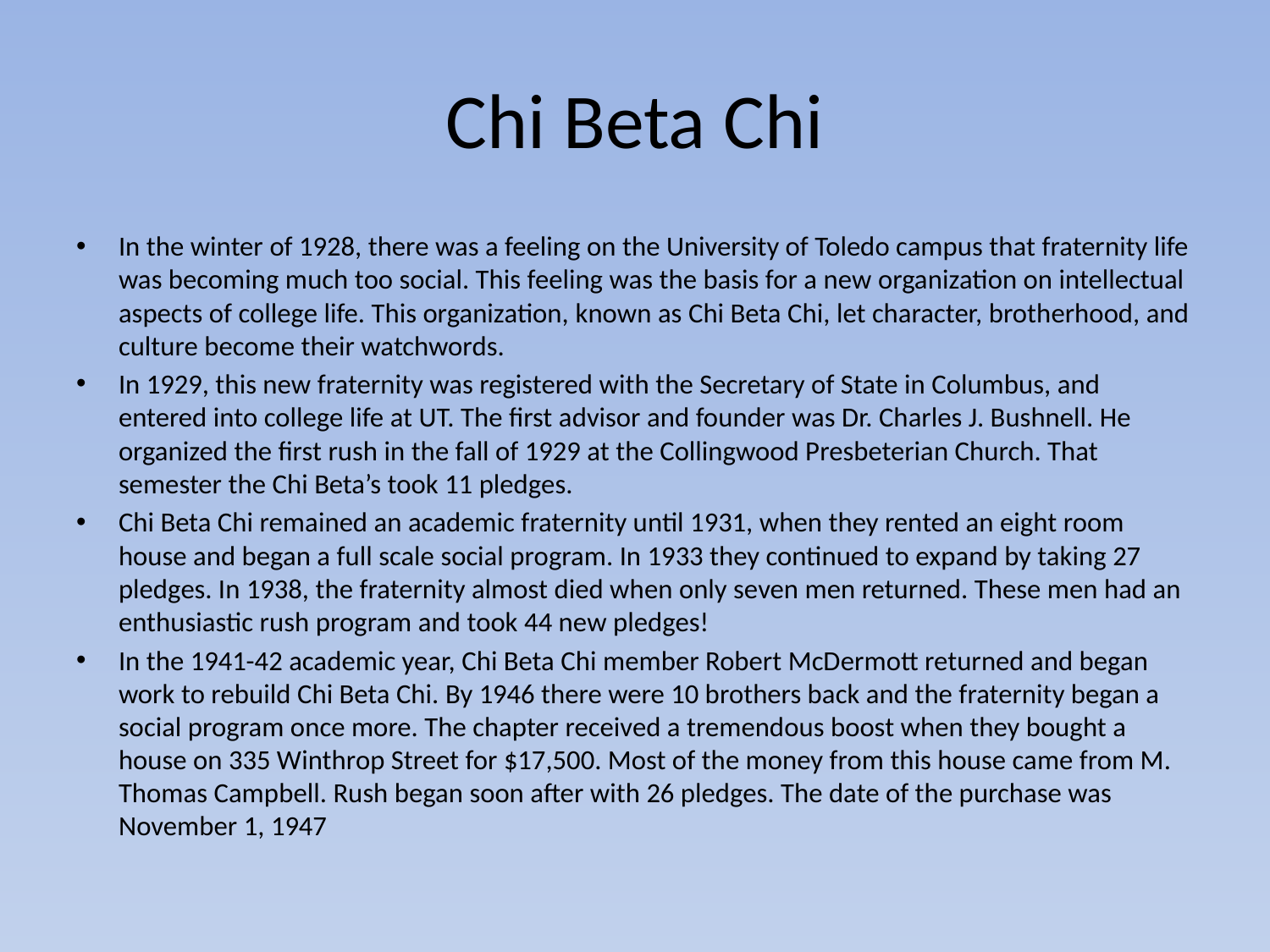

# Chi Beta Chi
In the winter of 1928, there was a feeling on the University of Toledo campus that fraternity life was becoming much too social. This feeling was the basis for a new organization on intellectual aspects of college life. This organization, known as Chi Beta Chi, let character, brotherhood, and culture become their watchwords.
In 1929, this new fraternity was registered with the Secretary of State in Columbus, and entered into college life at UT. The first advisor and founder was Dr. Charles J. Bushnell. He organized the first rush in the fall of 1929 at the Collingwood Presbeterian Church. That semester the Chi Beta’s took 11 pledges.
Chi Beta Chi remained an academic fraternity until 1931, when they rented an eight room house and began a full scale social program. In 1933 they continued to expand by taking 27 pledges. In 1938, the fraternity almost died when only seven men returned. These men had an enthusiastic rush program and took 44 new pledges!
In the 1941-42 academic year, Chi Beta Chi member Robert McDermott returned and began work to rebuild Chi Beta Chi. By 1946 there were 10 brothers back and the fraternity began a social program once more. The chapter received a tremendous boost when they bought a house on 335 Winthrop Street for $17,500. Most of the money from this house came from M. Thomas Campbell. Rush began soon after with 26 pledges. The date of the purchase was November 1, 1947